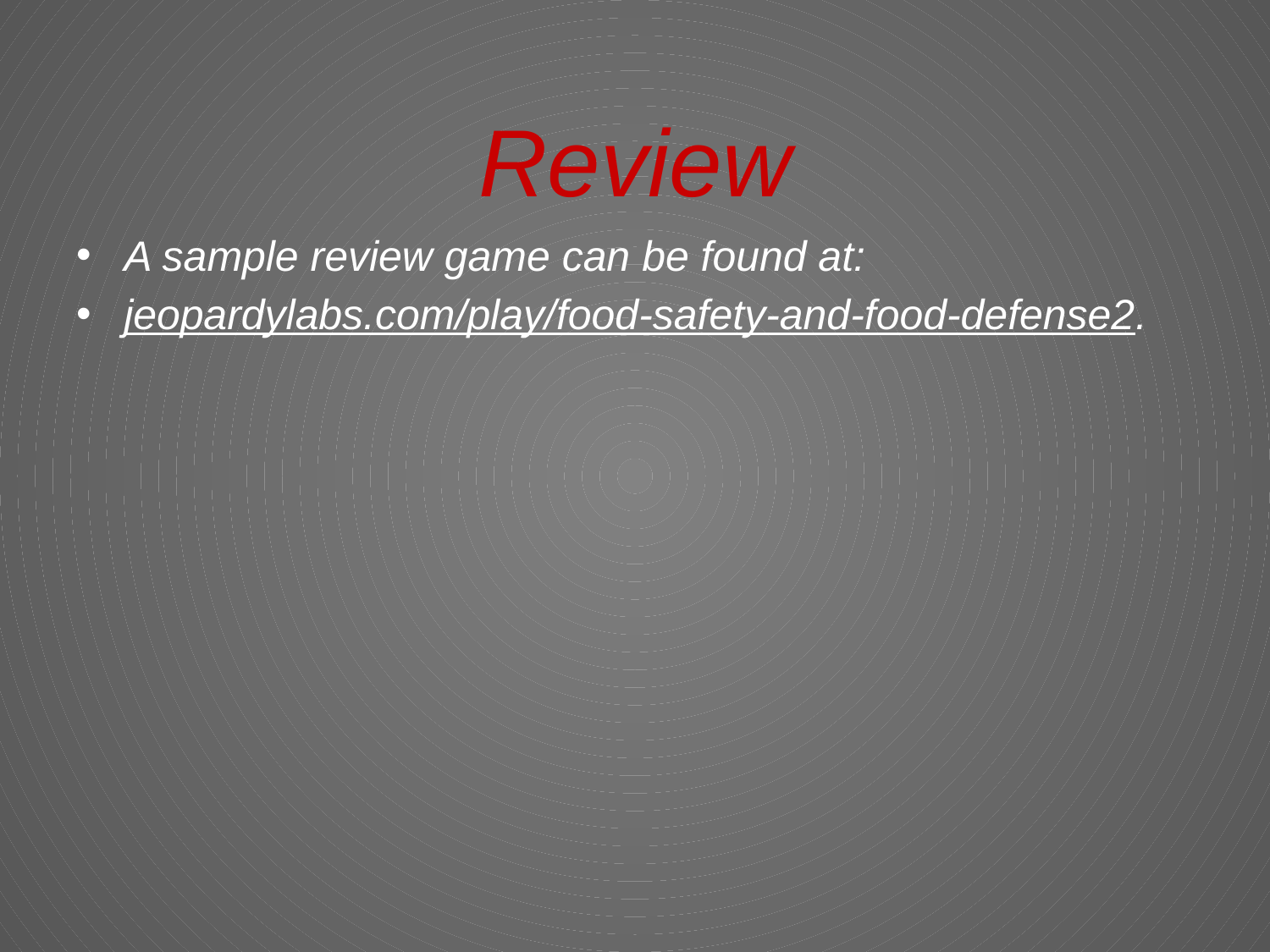

# Review
A sample review game can be found at:
jeopardylabs.com/play/food-safety-and-food-defense2.